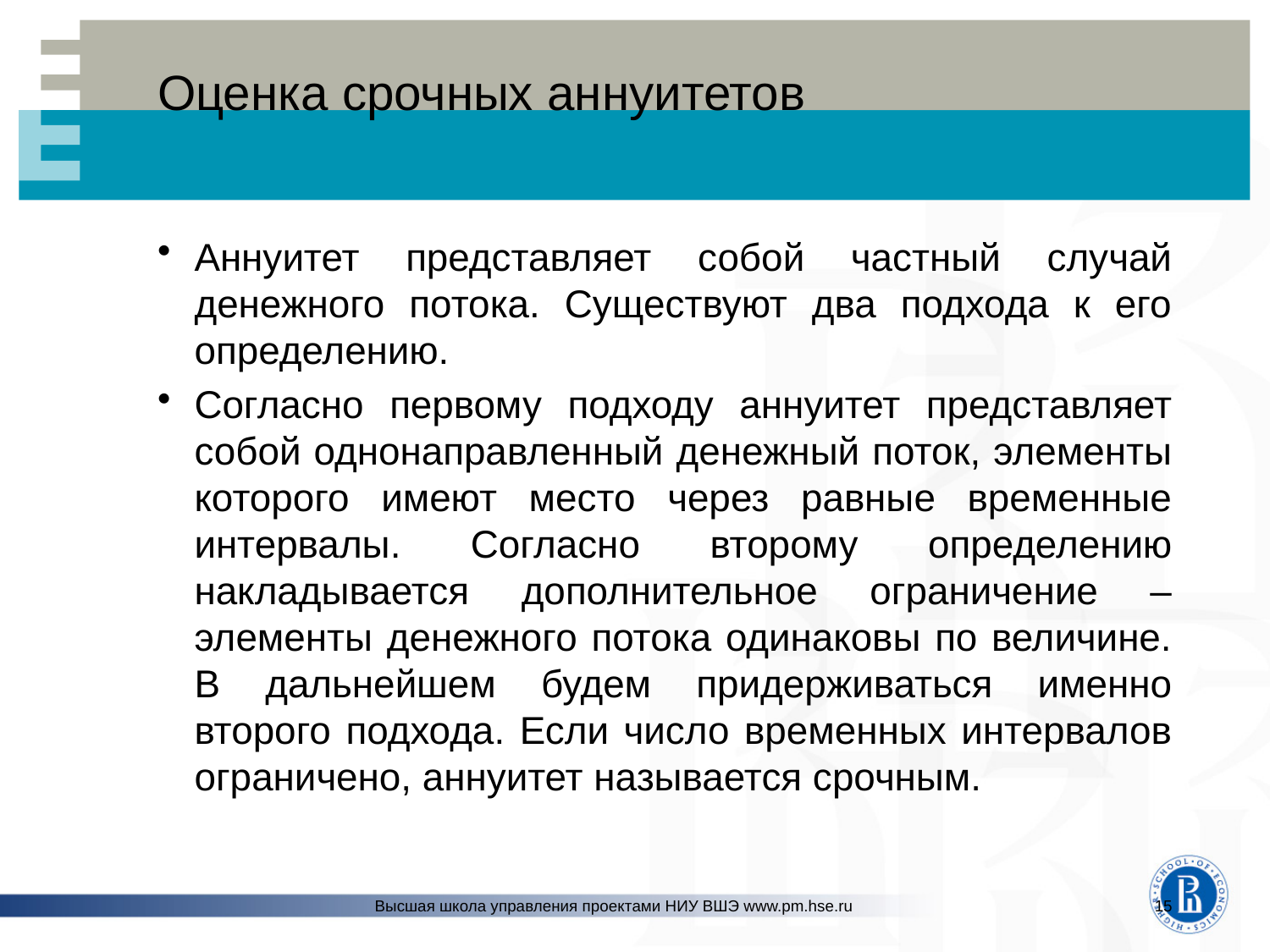

# Оценка срочных аннуитетов
Аннуитет представляет собой частный случай денежного потока. Существуют два подхода к его определению.
Согласно первому подходу аннуитет представляет собой однонаправленный денежный поток, элементы которого имеют место через равные временные интервалы. Согласно второму определению накладывается дополнительное ограничение – элементы денежного потока одинаковы по величине. В дальнейшем будем придерживаться именно второго подхода. Если число временных интервалов ограничено, аннуитет называется срочным.
Высшая школа управления проектами НИУ ВШЭ www.pm.hse.ru
15